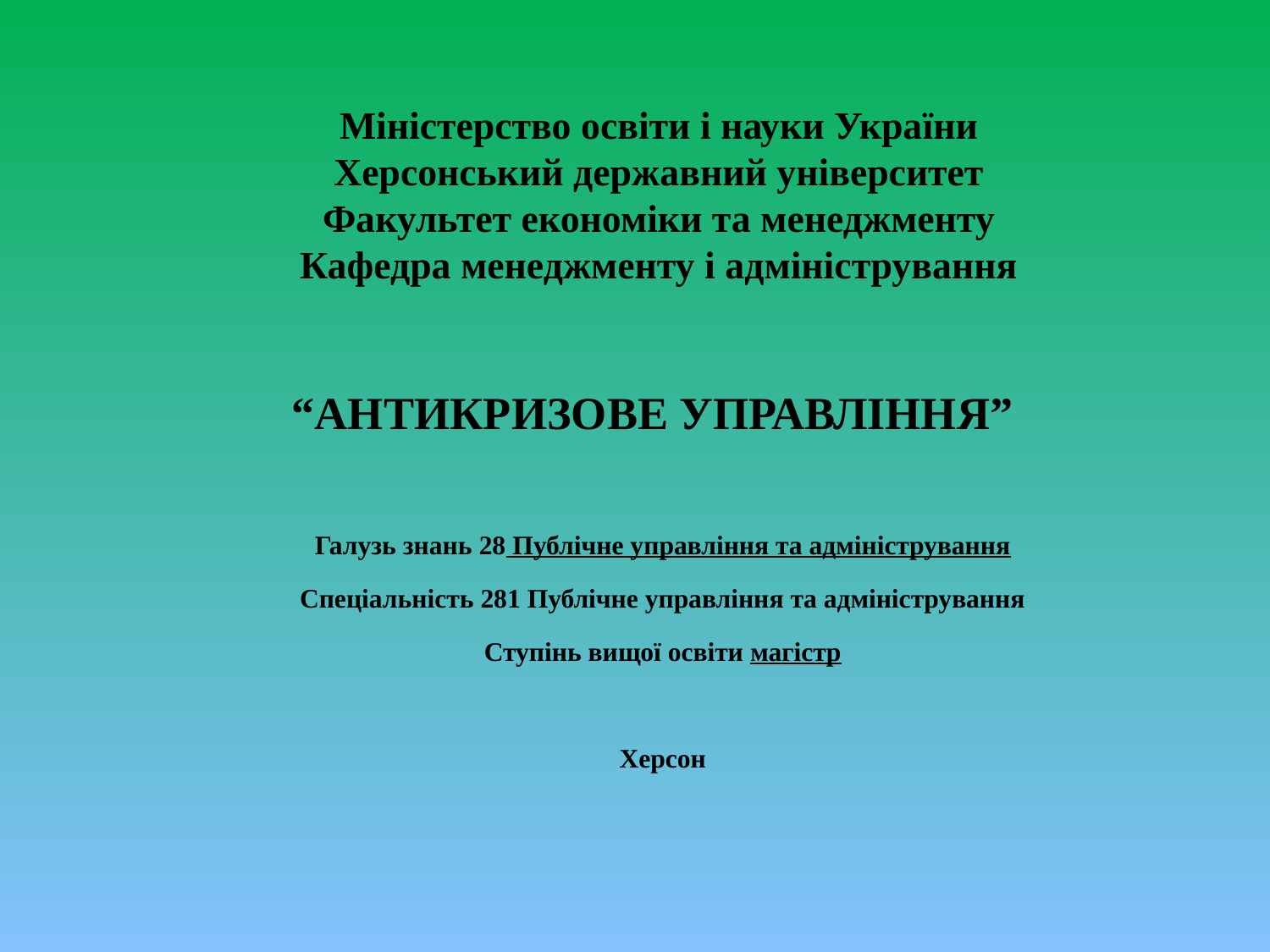

# Міністерство освіти і науки України Херсонський державний університет Факультет економіки та менеджменту Кафедра менеджменту і адміністрування

“АНТИКРИЗОВЕ УПРАВЛІННЯ”
Галузь знань 28 Публічне управління та адміністрування
Спеціальність 281 Публічне управління та адміністрування
Ступінь вищої освіти магістр

Херсон